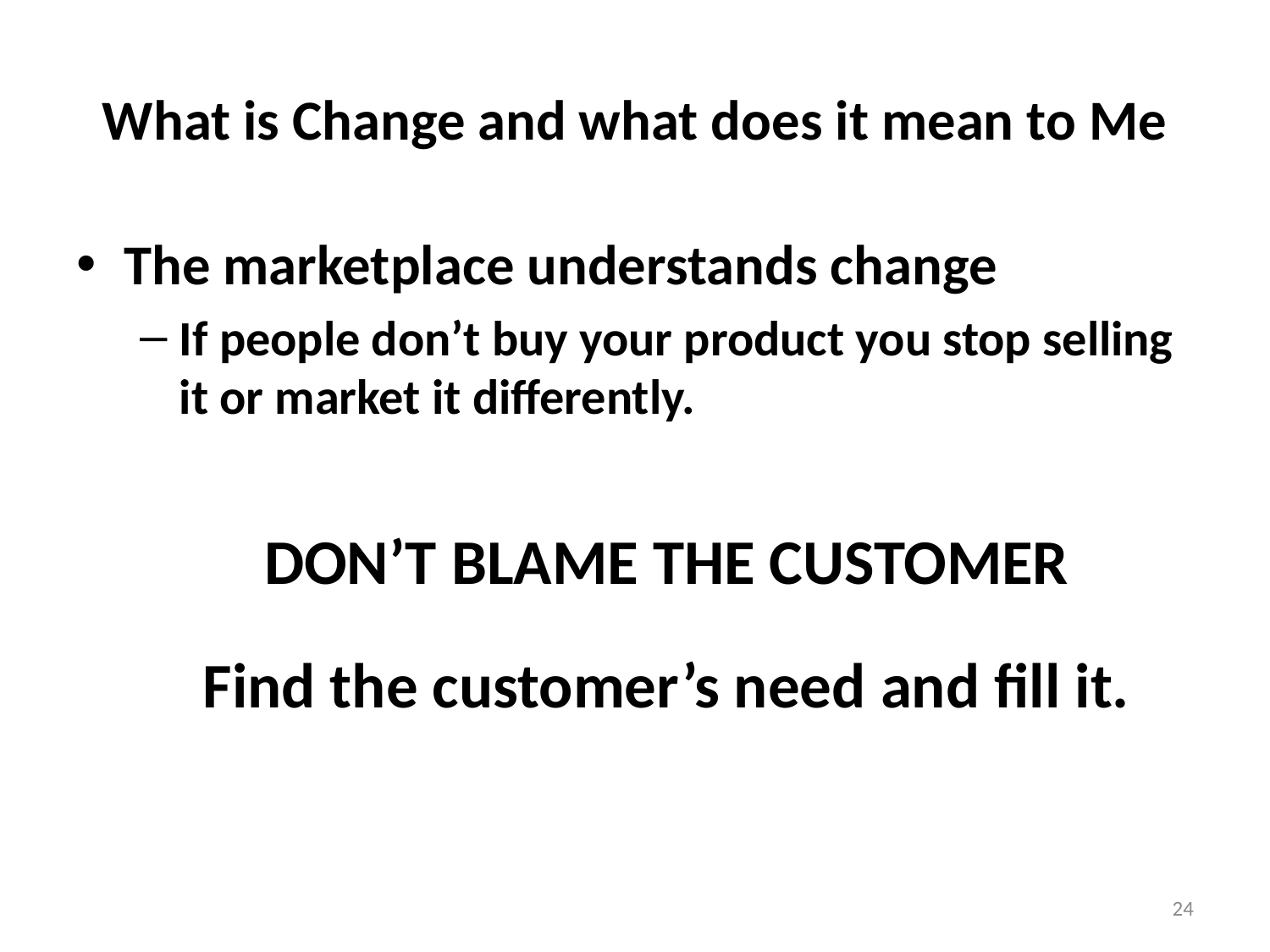

# What is Change and what does it mean to Me
The marketplace understands change
If people don’t buy your product you stop selling it or market it differently.

DON’T BLAME THE CUSTOMER

Find the customer’s need and fill it.

24